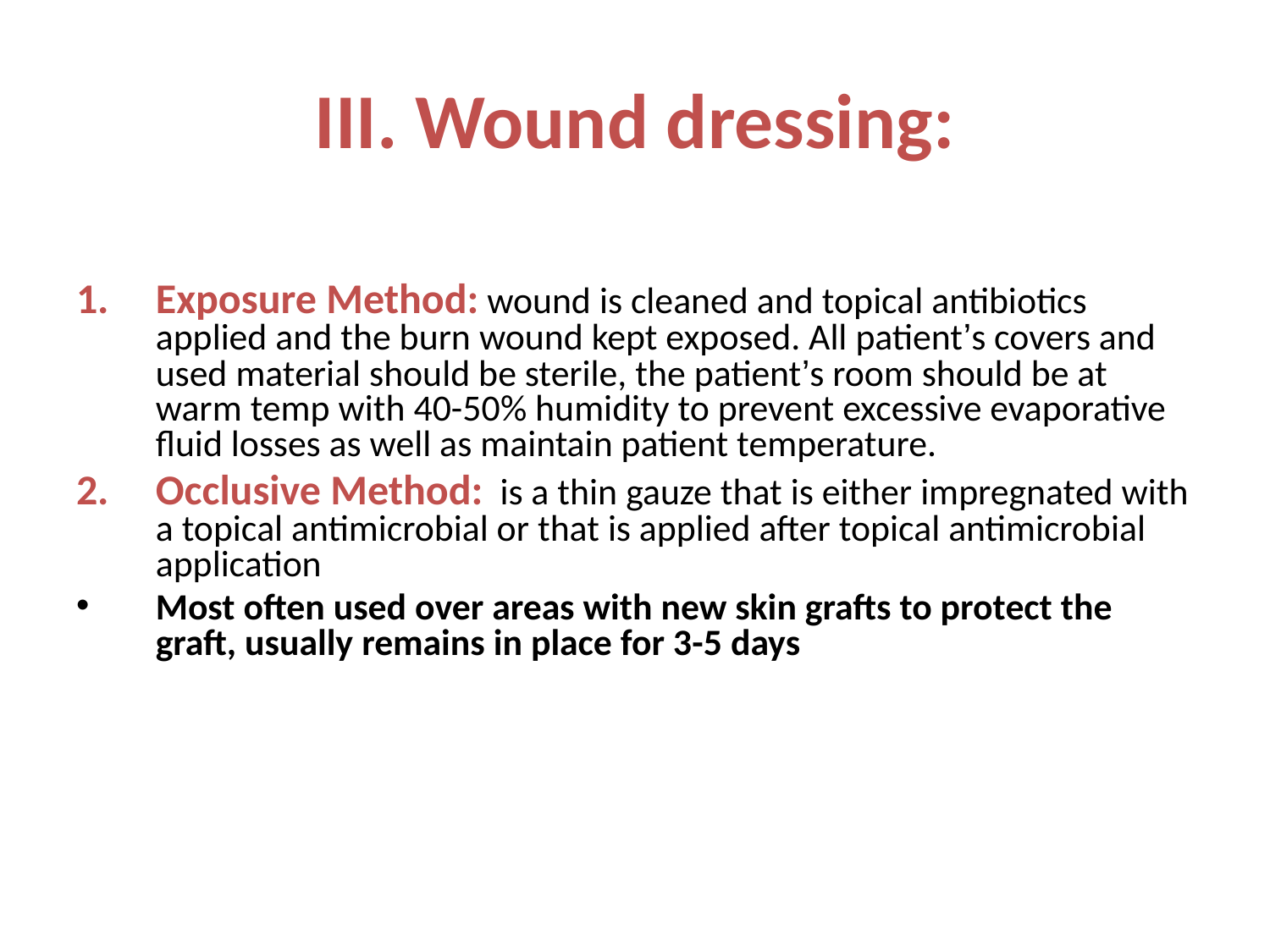

# III. Wound dressing:

Exposure Method: wound is cleaned and topical antibiotics applied and the burn wound kept exposed. All patient’s covers and used material should be sterile, the patient’s room should be at warm temp with 40-50% humidity to prevent excessive evaporative fluid losses as well as maintain patient temperature.
Occlusive Method:  is a thin gauze that is either impregnated with a topical antimicrobial or that is applied after topical antimicrobial application
Most often used over areas with new skin grafts to protect the graft, usually remains in place for 3-5 days